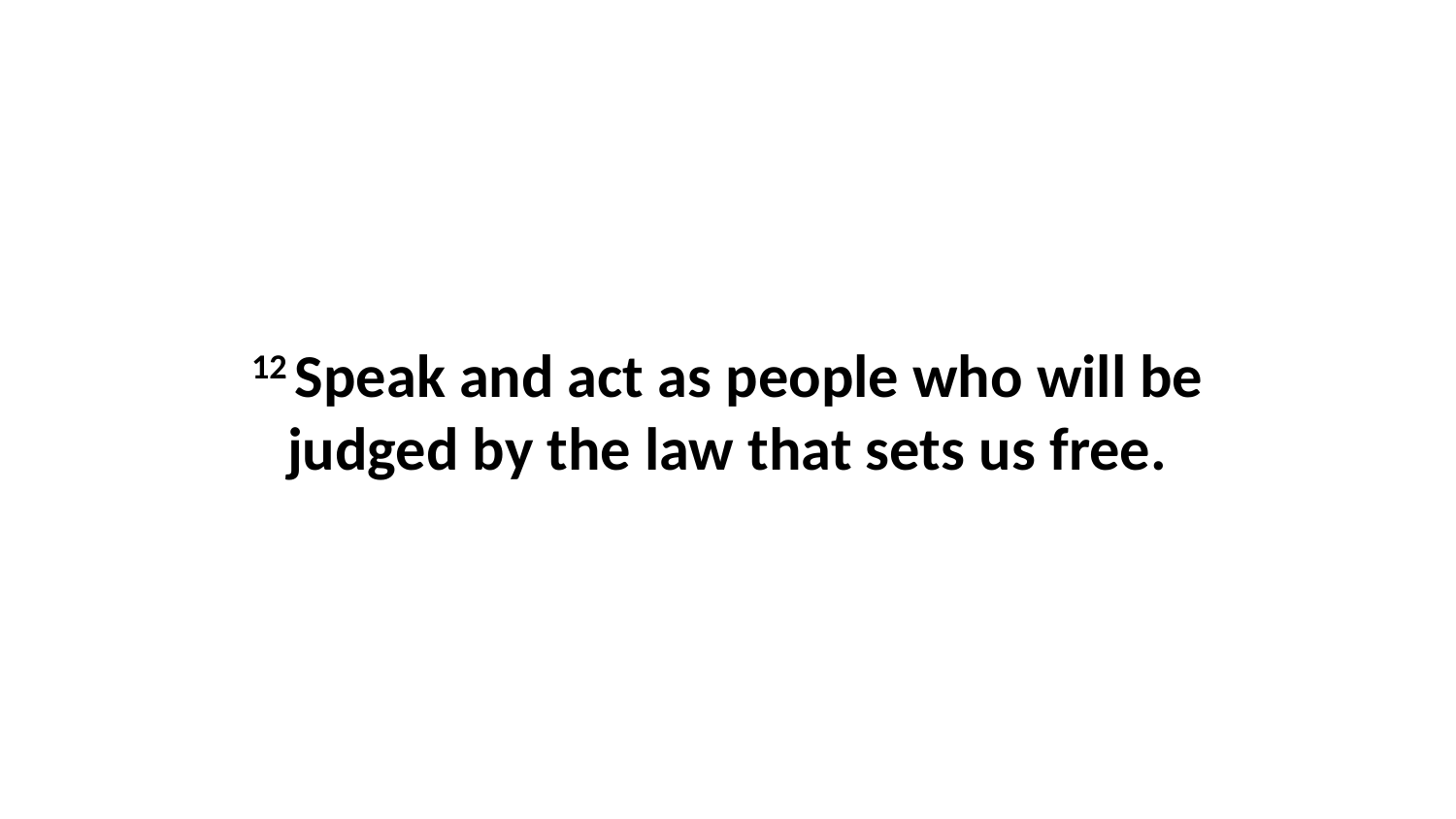

12 Speak and act as people who will be judged by the law that sets us free.